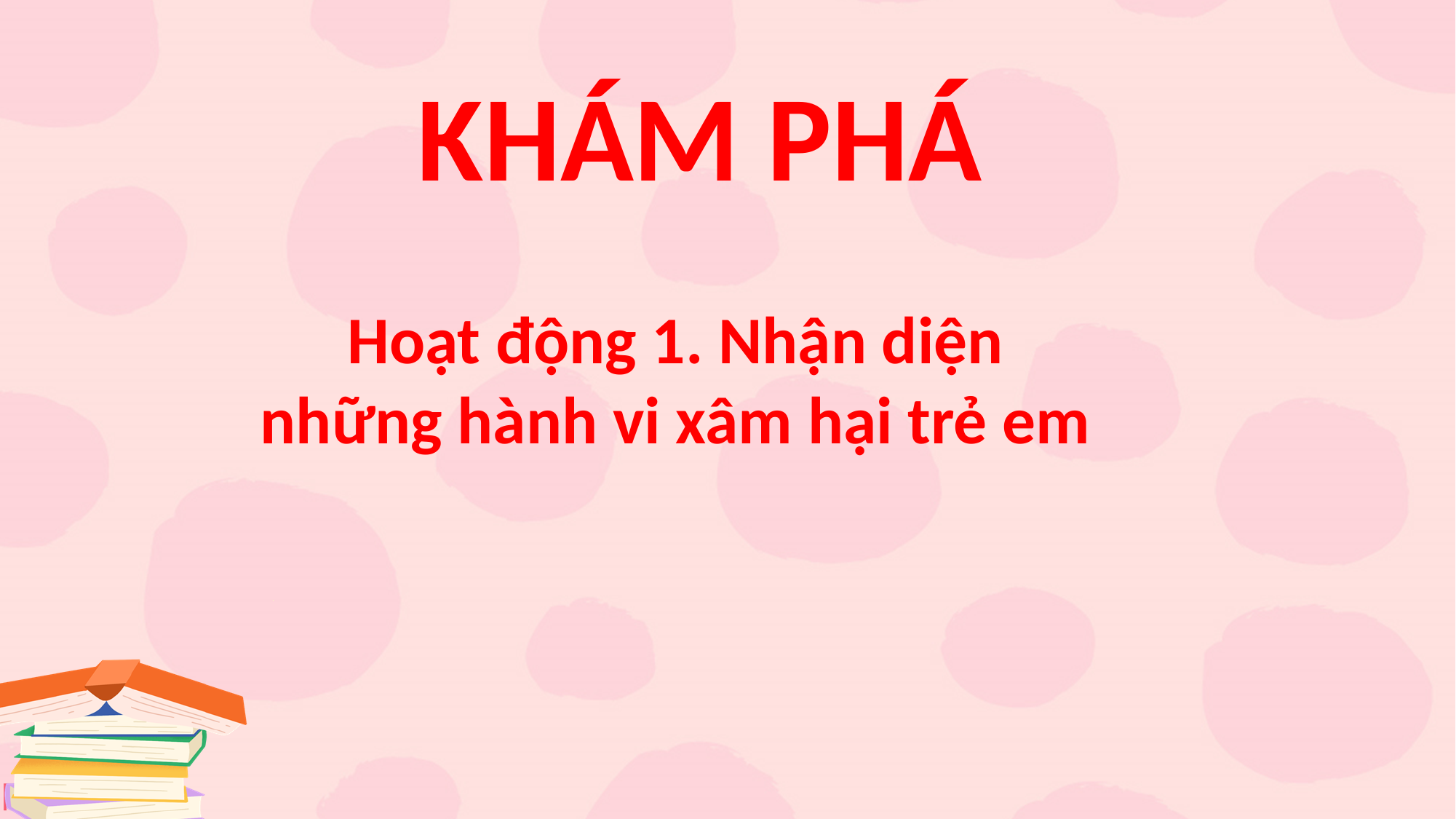

KHÁM PHÁ
Hoạt động 1. Nhận diện những hành vi xâm hại trẻ em